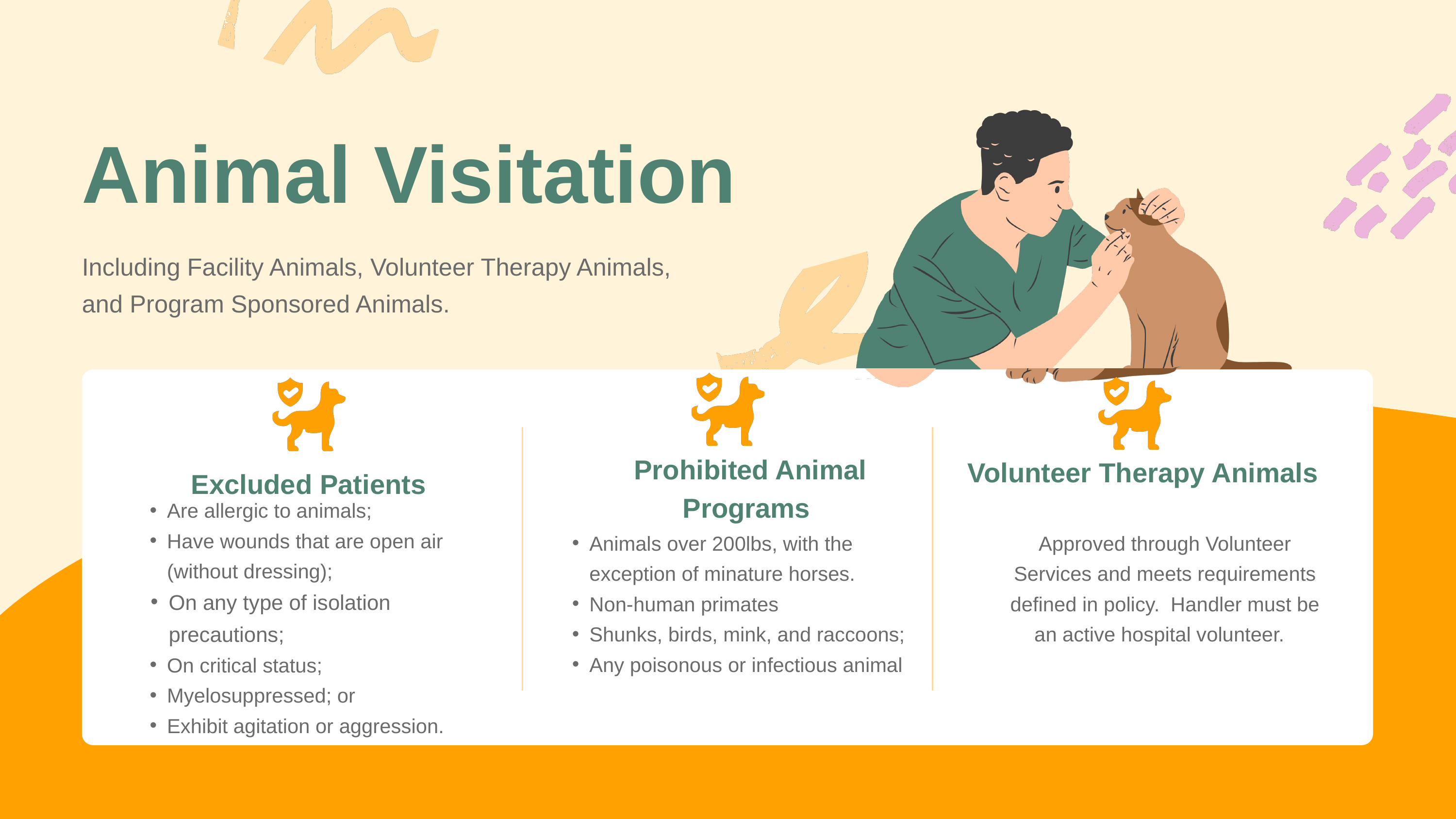

Animal Visitation
Including Facility Animals, Volunteer Therapy Animals, and Program Sponsored Animals.

Prohibited Animal Programs
Volunteer Therapy Animals
Excluded Patients
Are allergic to animals;
Have wounds that are open air (without dressing);
On any type of isolation precautions;
On critical status;
Myelosuppressed; or
Exhibit agitation or aggression.

Animals over 200lbs, with the exception of minature horses.
Non-human primates
Shunks, birds, mink, and raccoons;
Any poisonous or infectious animal
Approved through Volunteer Services and meets requirements defined in policy.  Handler must be an active hospital volunteer.